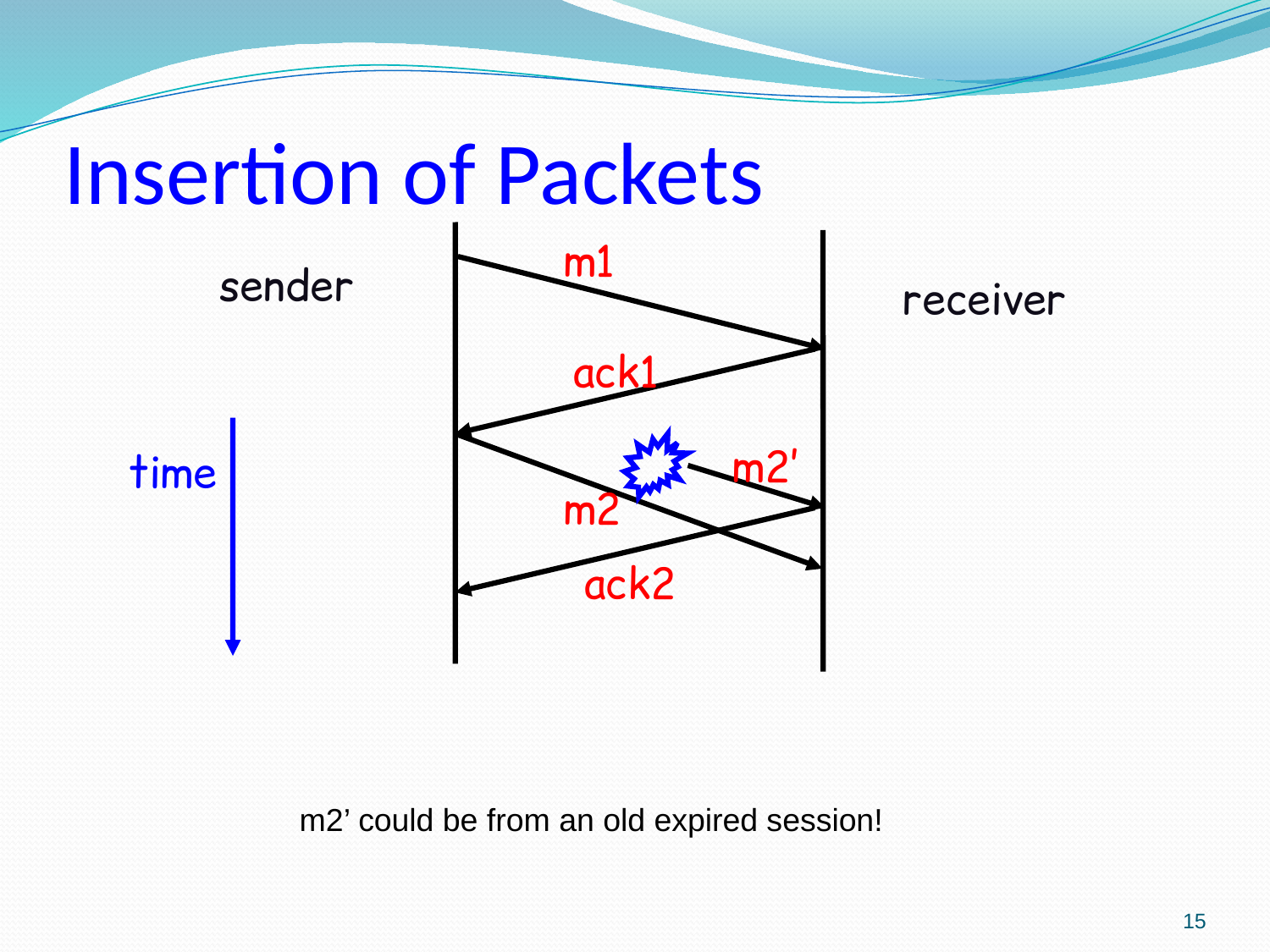

# Insertion of Packets

m1

sender

receiver
ack1

m2’
time

m2

ack2
m2’ could be from an old expired session!
15